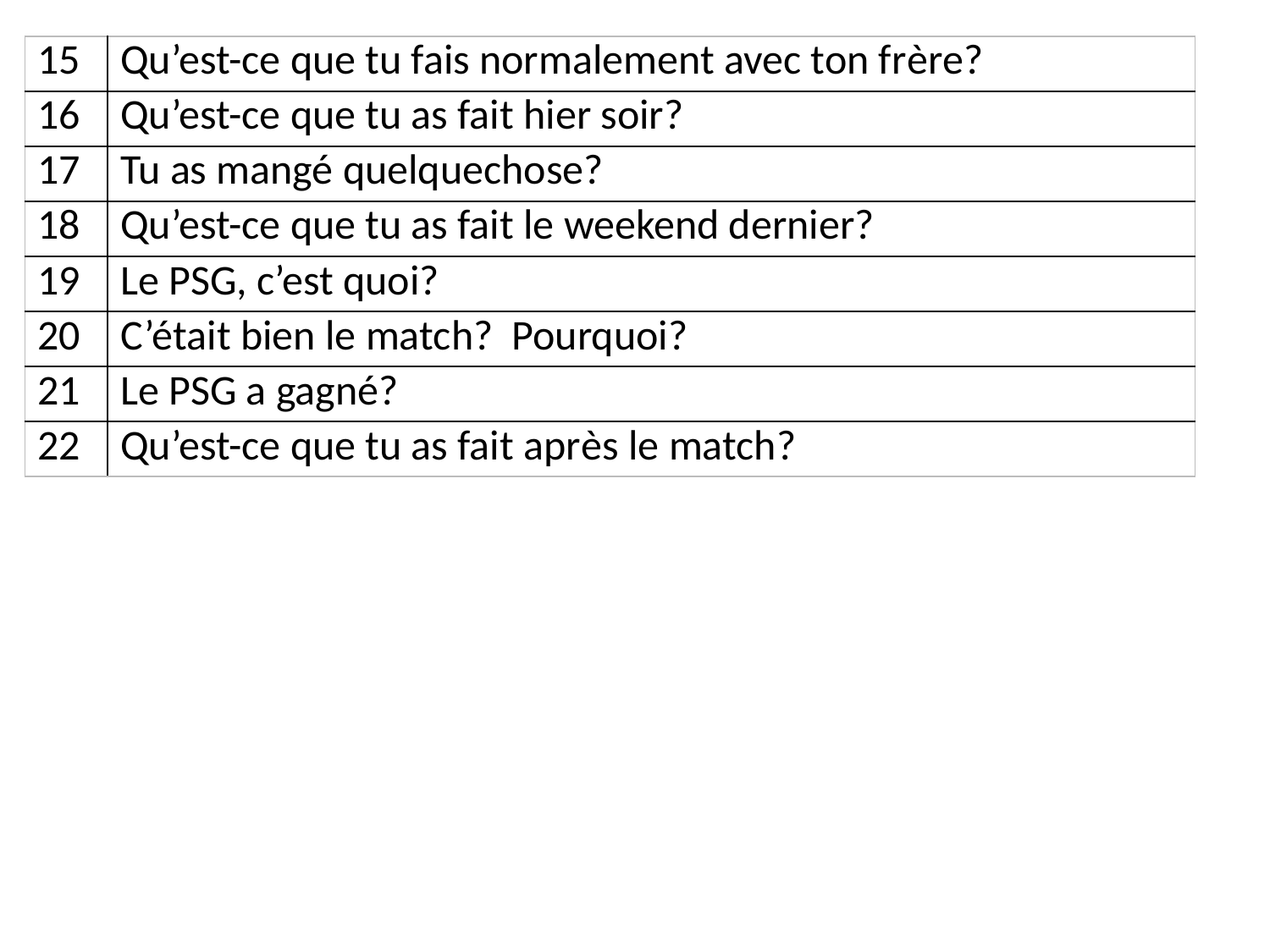

| 15 | Qu’est-ce que tu fais normalement avec ton frère? |
| --- | --- |
| 16 | Qu’est-ce que tu as fait hier soir? |
| 17 | Tu as mangé quelquechose? |
| 18 | Qu’est-ce que tu as fait le weekend dernier? |
| 19 | Le PSG, c’est quoi? |
| 20 | C’était bien le match? Pourquoi? |
| 21 | Le PSG a gagné? |
| 22 | Qu’est-ce que tu as fait après le match? |